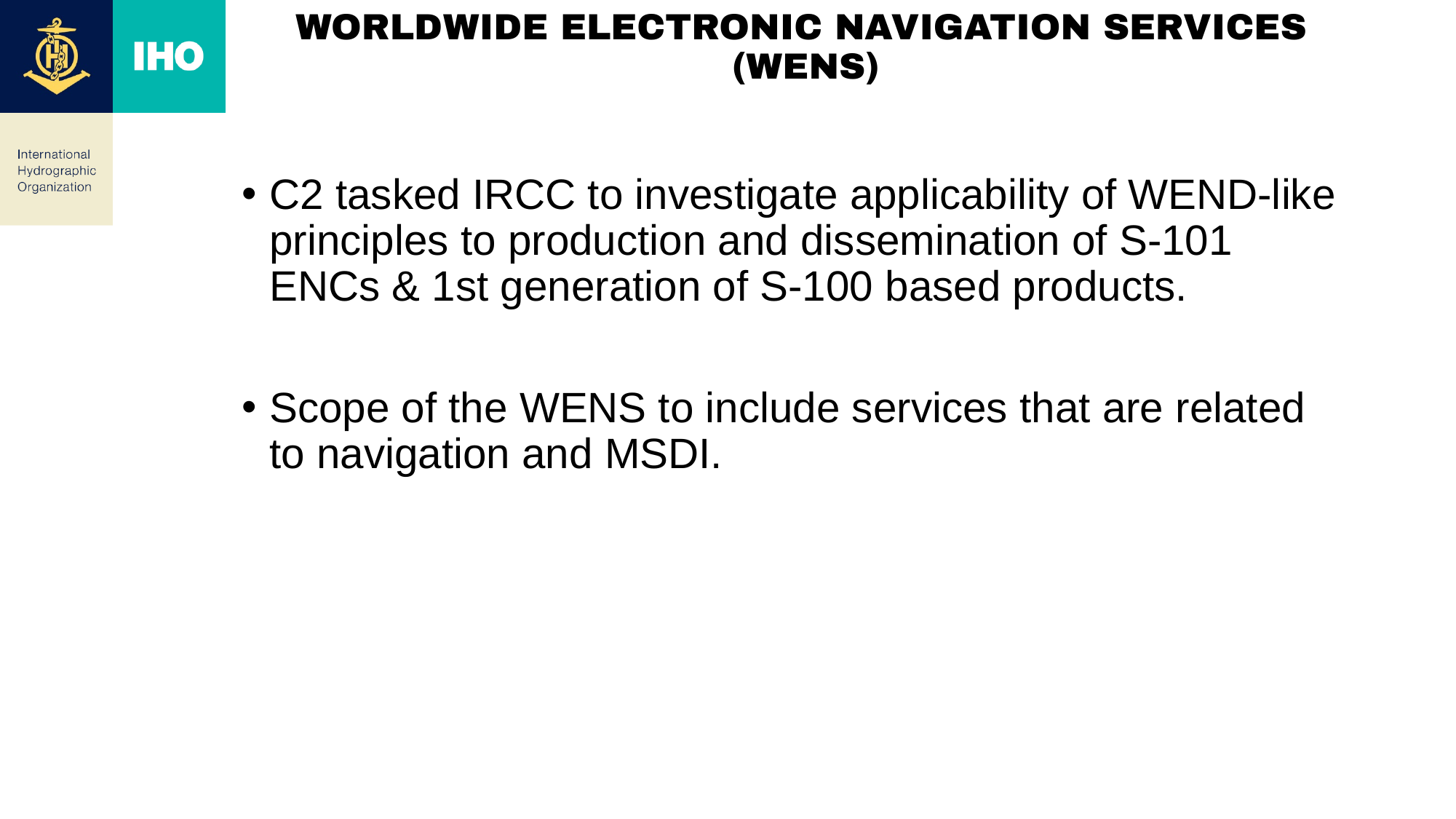

# Worldwide Electronic Navigation Services (WENS)
C2 tasked IRCC to investigate applicability of WEND-like principles to production and dissemination of S-101 ENCs & 1st generation of S-100 based products.

Scope of the WENS to include services that are related to navigation and MSDI.